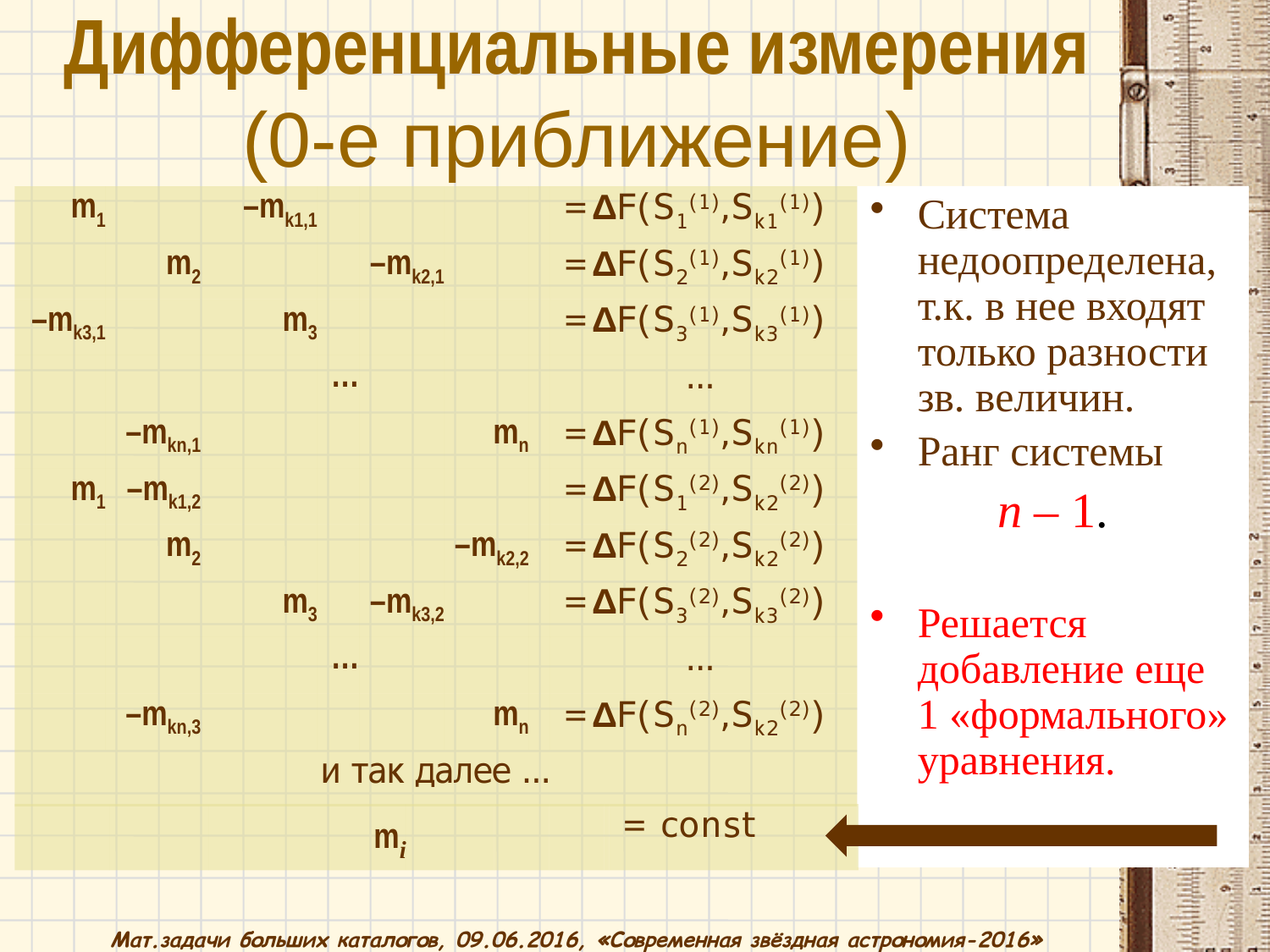

# Дифференциальные измерения (0-е приближение)
| m1 |  | –mk1,1 |  |  |  |  | =ΔF(S1(1),Sk1(1)) |
| --- | --- | --- | --- | --- | --- | --- | --- |
|  | m2 |  |  | –mk2,1 |  |  | =ΔF(S2(1),Sk2(1)) |
| –mk3,1 |  | m3 |  |  |  |  | =ΔF(S3(1),Sk3(1)) |
|  |  |  | … |  |  |  | … |
|  | –mkn,1 |  |  |  | mn |  | =ΔF(Sn(1),Skn(1)) |
| m1 | –mk1,2 |  |  |  |  |  | =ΔF(S1(2),Sk2(2)) |
|  | m2 |  |  |  | –mk2,2 |  | =ΔF(S2(2),Sk2(2)) |
|  |  | m3 |  | –mk3,2 |  |  | =ΔF(S3(2),Sk3(2)) |
|  |  |  | … |  |  |  | … |
|  | –mkn,3 |  |  |  | mn |  | =ΔF(Sn(2),Sk2(2)) |
| и так далее … |  |  |  |  |  |  |  |
Система недоопределена,
т.к. в нее входят только разности зв. величин.
Ранг системы
n – 1.

Решается добавление еще 1 «формального» уравнения.
|  |  |  | mi |  |  |  |  | = const |
| --- | --- | --- | --- | --- | --- | --- | --- | --- |

Мат.задачи больших каталогов, 09.06.2016, «Современная звёздная астрономия-2016»